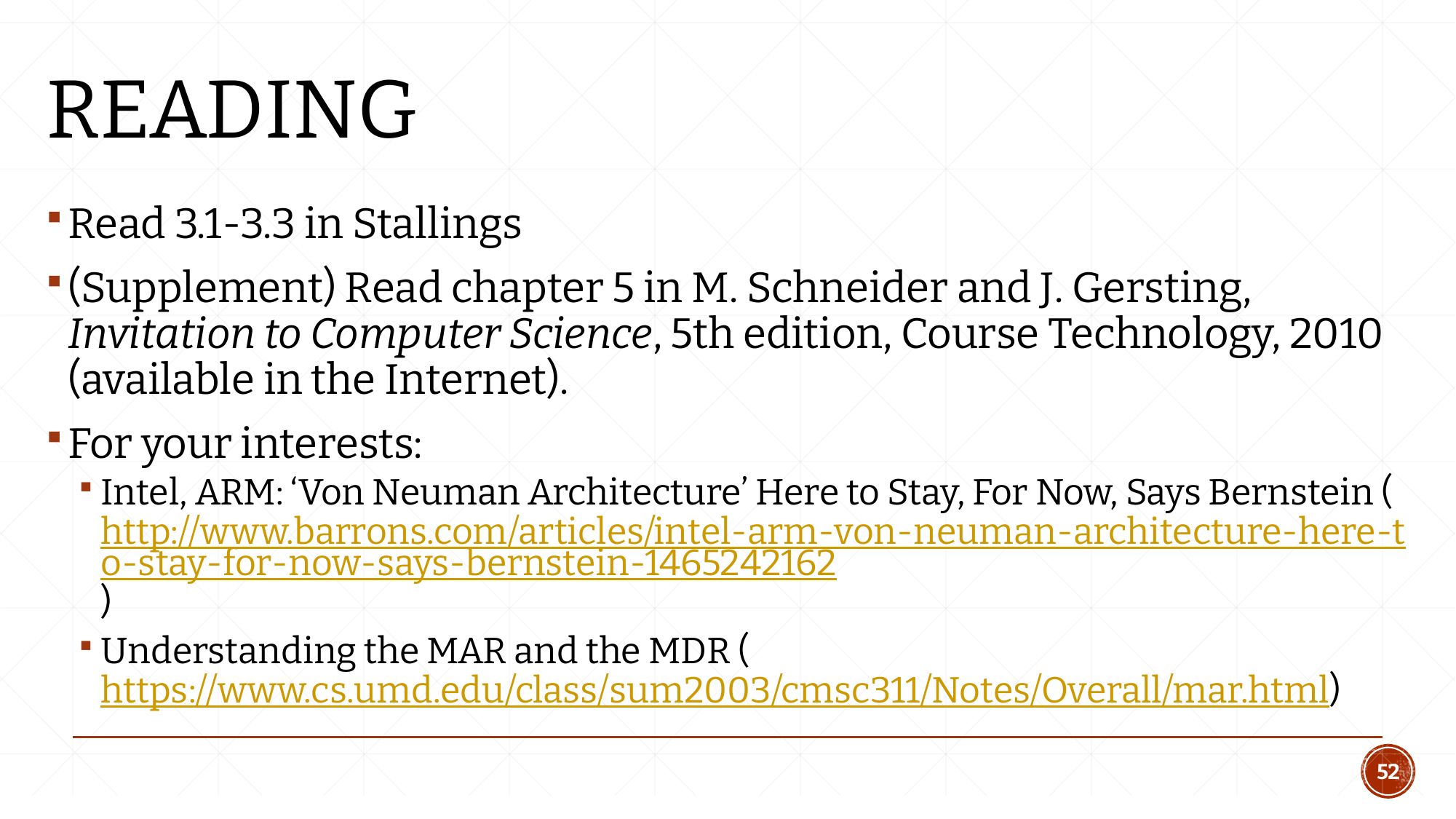

# Reading
Read 3.1-3.3 in Stallings
(Supplement) Read chapter 5 in M. Schneider and J. Gersting, Invitation to Computer Science, 5th edition, Course Technology, 2010 (available in the Internet).
For your interests:
Intel, ARM: ‘Von Neuman Architecture’ Here to Stay, For Now, Says Bernstein (http://www.barrons.com/articles/intel-arm-von-neuman-architecture-here-to-stay-for-now-says-bernstein-1465242162)
Understanding the MAR and the MDR (https://www.cs.umd.edu/class/sum2003/cmsc311/Notes/Overall/mar.html)
52